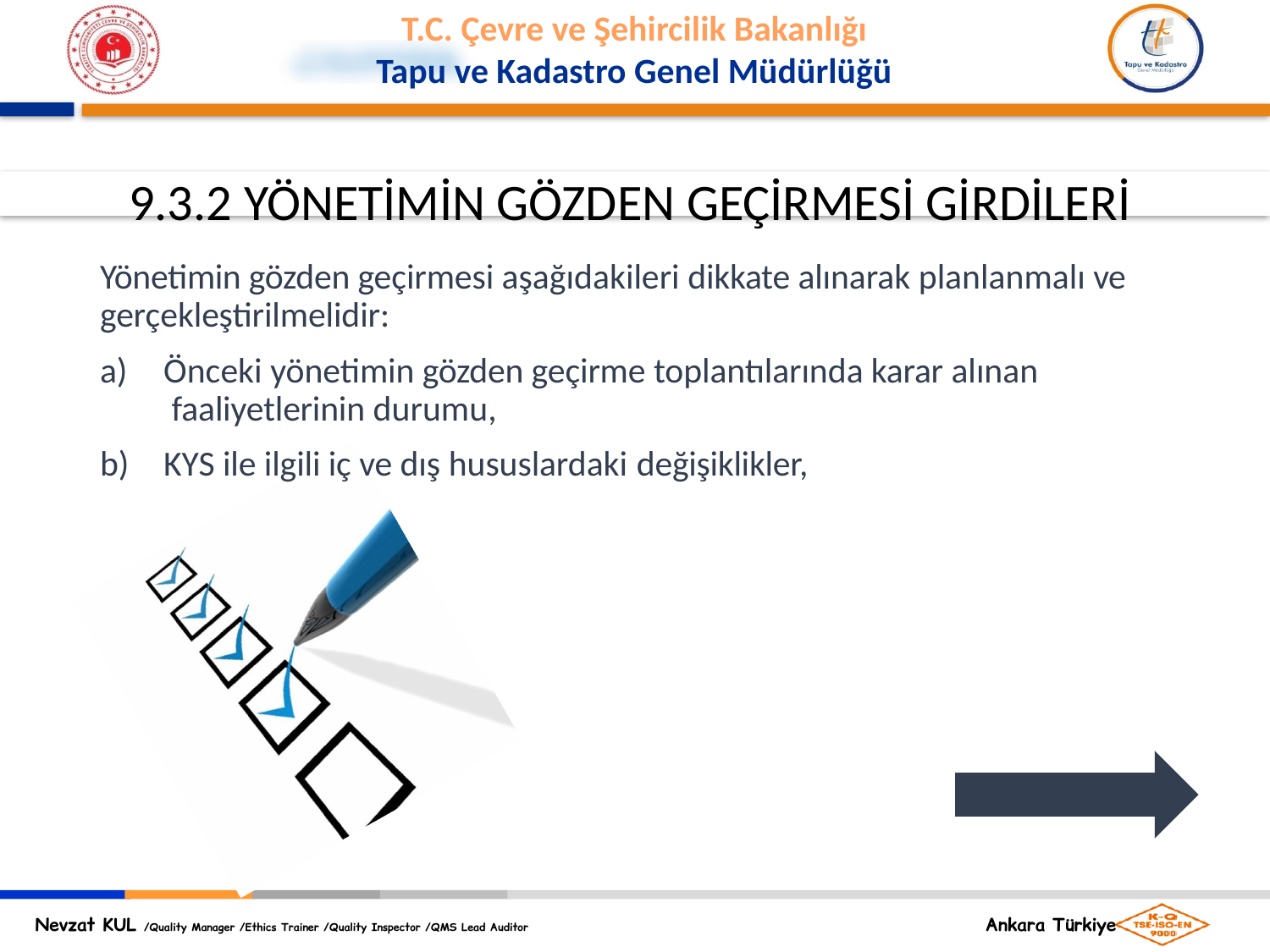

9.3.2 YÖNETİMİN GÖZDEN GEÇİRMESİ GİRDİLERİ
Yönetimin gözden geçirmesi aşağıdakileri dikkate alınarak planlanmalı ve  gerçekleştirilmelidir:
Önceki yönetimin gözden geçirme toplantılarında karar alınan  faaliyetlerinin durumu,
KYS ile ilgili iç ve dış hususlardaki değişiklikler,